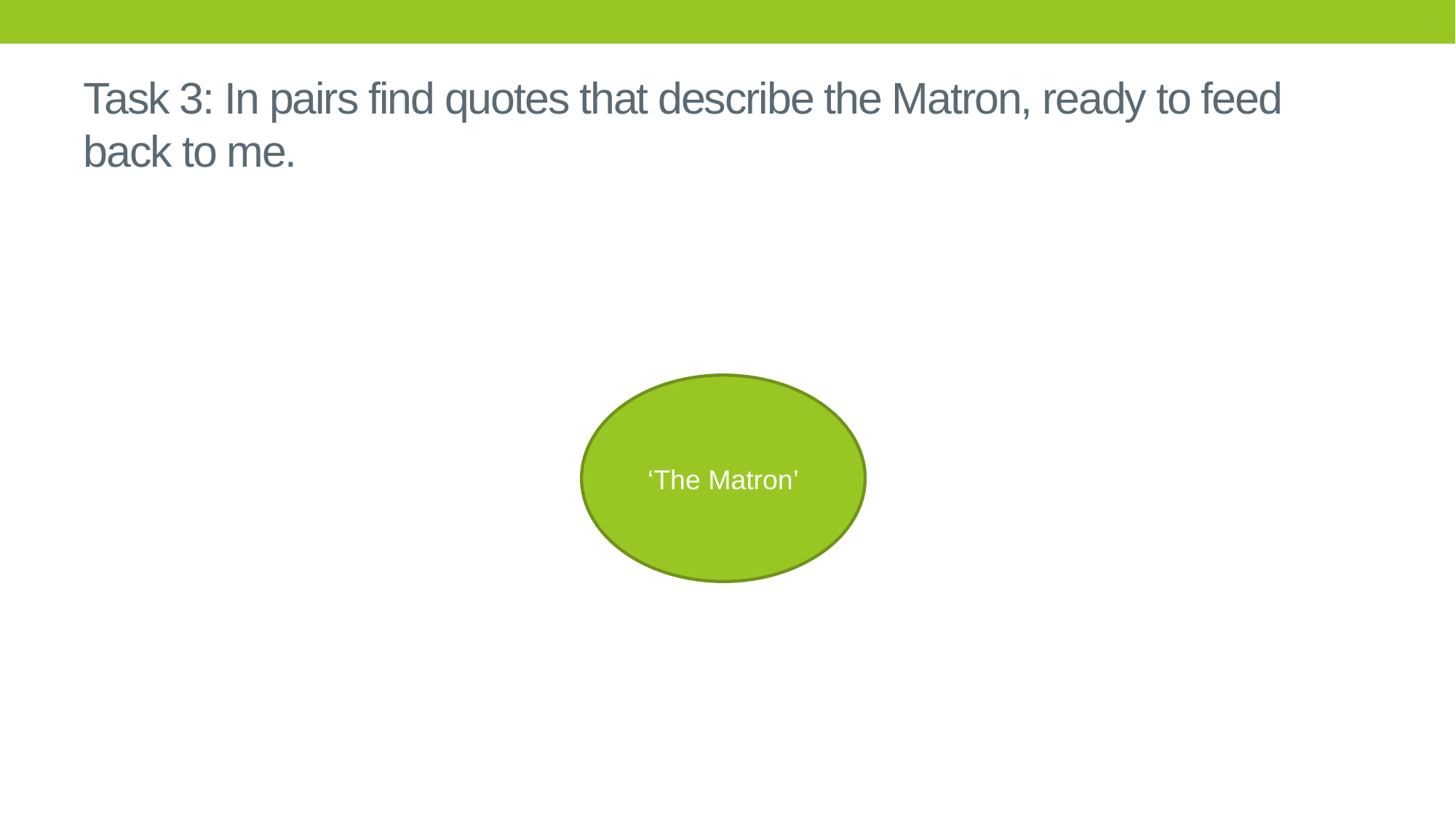

# Task 3: In pairs find quotes that describe the Matron, ready to feed back to me.

‘The Matron’